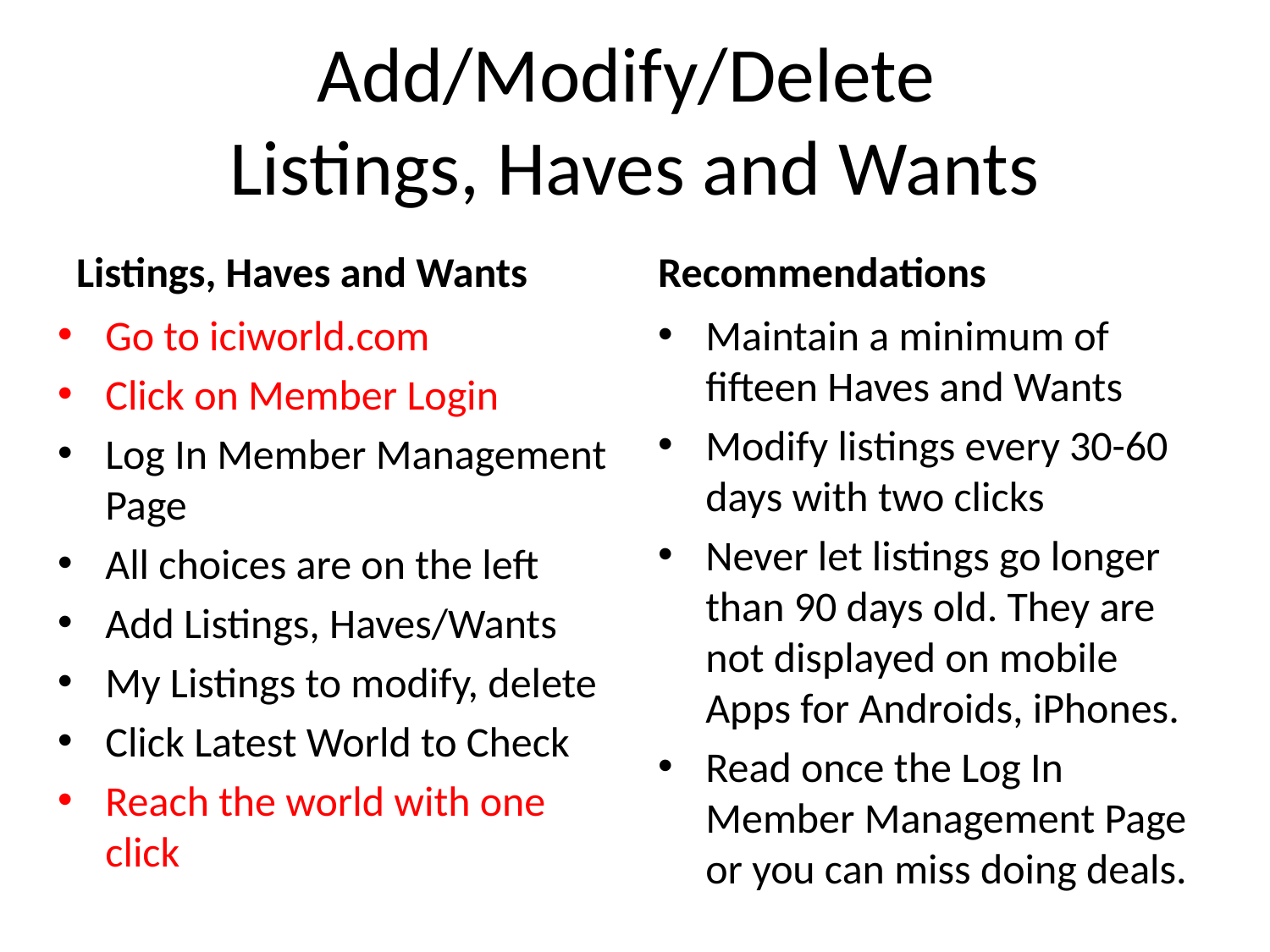

# Add/Modify/Delete Listings, Haves and Wants
Listings, Haves and Wants
Recommendations
Go to iciworld.com
Click on Member Login
Log In Member Management Page
All choices are on the left
Add Listings, Haves/Wants
My Listings to modify, delete
Click Latest World to Check
Reach the world with one click
Maintain a minimum of fifteen Haves and Wants
Modify listings every 30-60 days with two clicks
Never let listings go longer than 90 days old. They are not displayed on mobile Apps for Androids, iPhones.
Read once the Log In Member Management Page or you can miss doing deals.